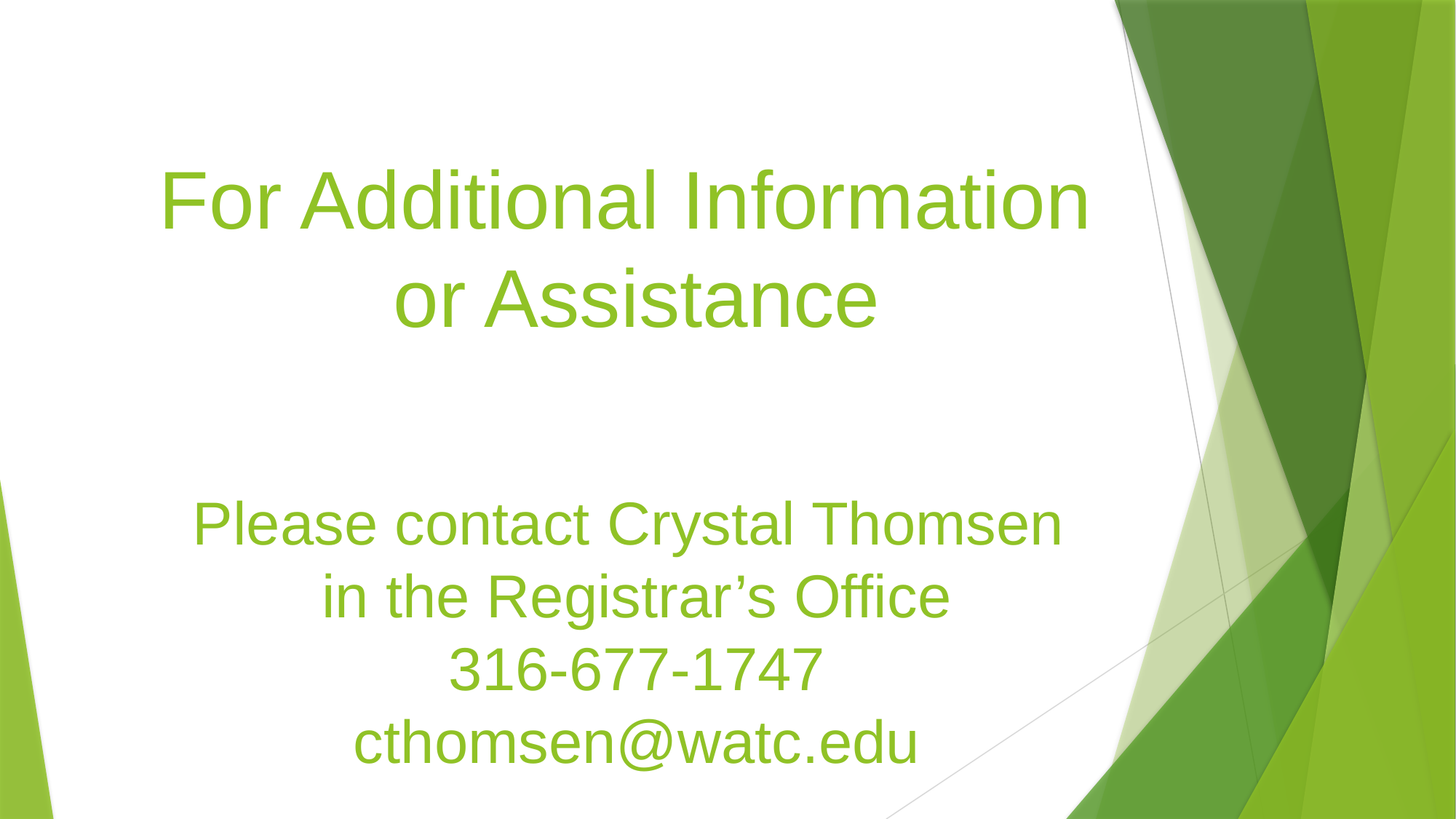

# For Additional Information or Assistance
Please contact Crystal Thomsen
in the Registrar’s Office
316-677-1747
cthomsen@watc.edu